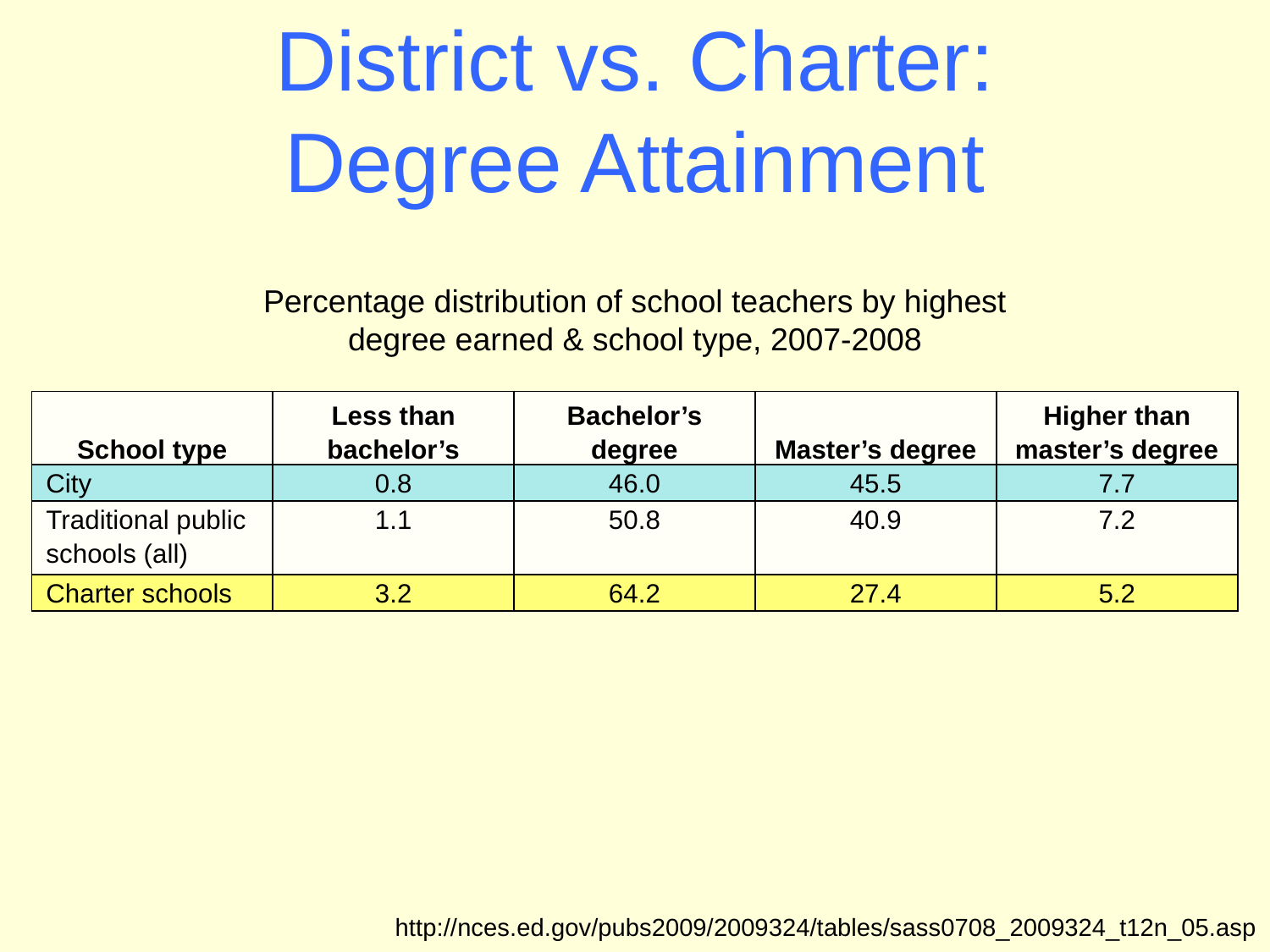

District vs. Charter:
Degree Attainment
Percentage distribution of school teachers by highest
degree earned & school type, 2007-2008
| School type | Less than bachelor’s | Bachelor’s degree | Master’s degree | Higher than master’s degree |
| --- | --- | --- | --- | --- |
| City | 0.8 | 46.0 | 45.5 | 7.7 |
| Traditional public schools (all) | 1.1 | 50.8 | 40.9 | 7.2 |
| Charter schools | 3.2 | 64.2 | 27.4 | 5.2 |
http://nces.ed.gov/pubs2009/2009324/tables/sass0708_2009324_t12n_05.asp